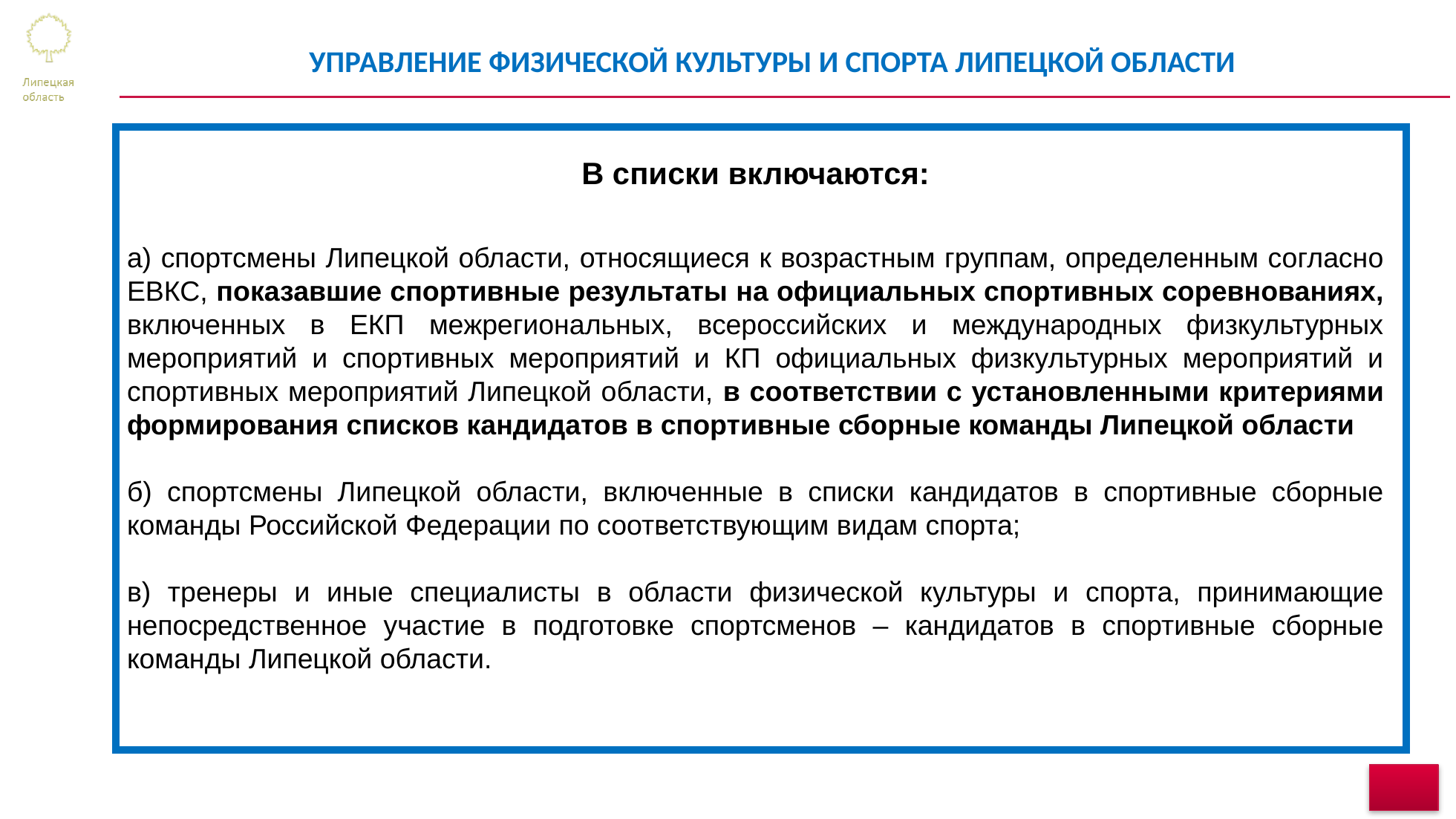

# УПРАВЛЕНИЕ ФИЗИЧЕСКОЙ КУЛЬТУРЫ И СПОРТА ЛИПЕЦКОЙ ОБЛАСТИ

В списки включаются:

а) спортсмены Липецкой области, относящиеся к возрастным группам, определенным согласно ЕВКС, показавшие спортивные результаты на официальных спортивных соревнованиях, включенных в ЕКП межрегиональных, всероссийских и международных физкультурных мероприятий и спортивных мероприятий и КП официальных физкультурных мероприятий и спортивных мероприятий Липецкой области, в соответствии с установленными критериями формирования списков кандидатов в спортивные сборные команды Липецкой области

б) спортсмены Липецкой области, включенные в списки кандидатов в спортивные сборные команды Российской Федерации по соответствующим видам спорта;

в) тренеры и иные специалисты в области физической культуры и спорта, принимающие непосредственное участие в подготовке спортсменов – кандидатов в спортивные сборные команды Липецкой области.